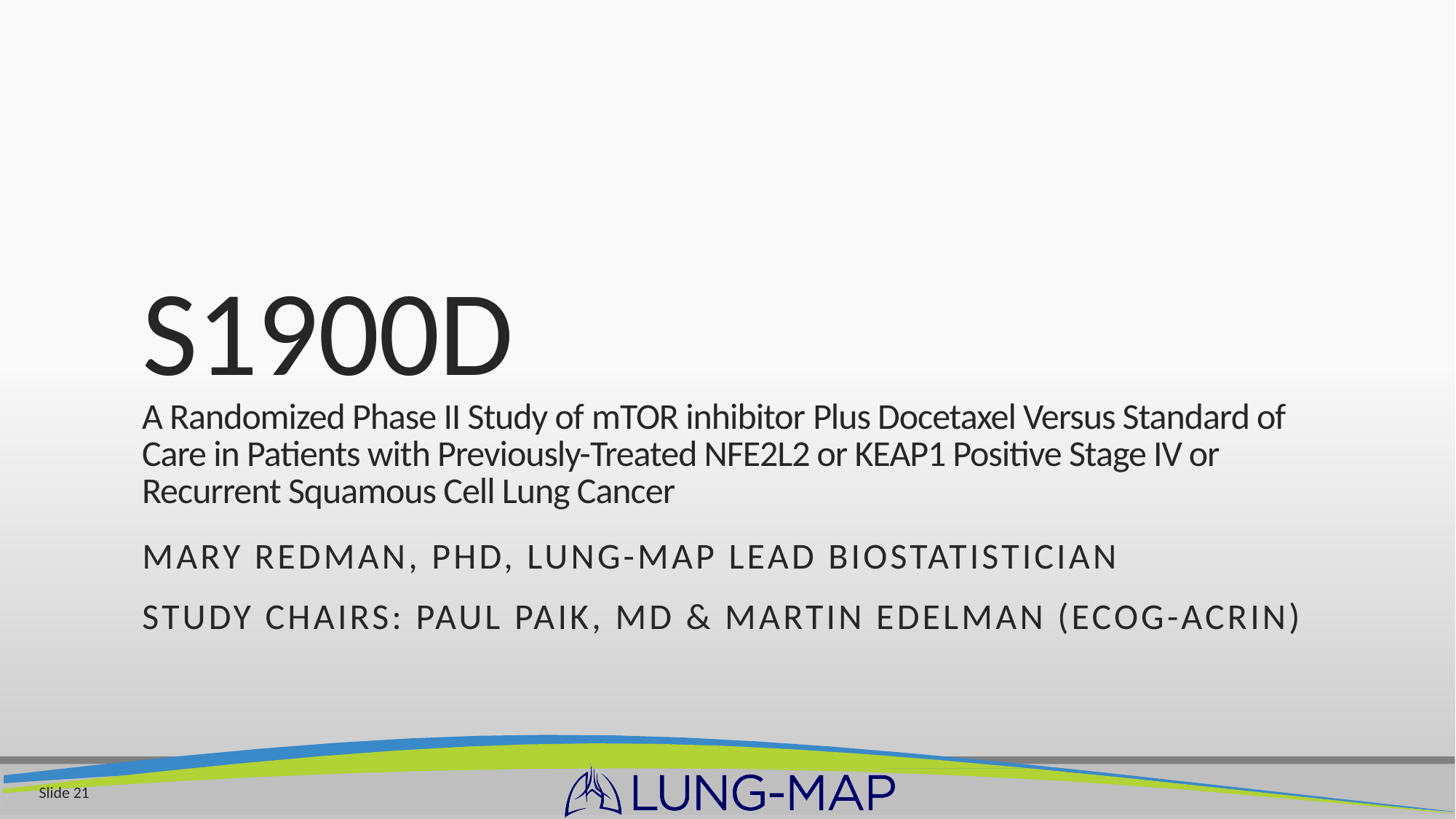

# S1900D A Randomized Phase II Study of mTOR inhibitor Plus Docetaxel Versus Standard of Care in Patients with Previously-Treated NFE2L2 or KEAP1 Positive Stage IV or Recurrent Squamous Cell Lung Cancer
Mary REdman, PHD, Lung-MAP Lead Biostatistician
Study ChairS: Paul Paik, MD & Martin Edelman (ECOG-ACRIN)
Slide 21